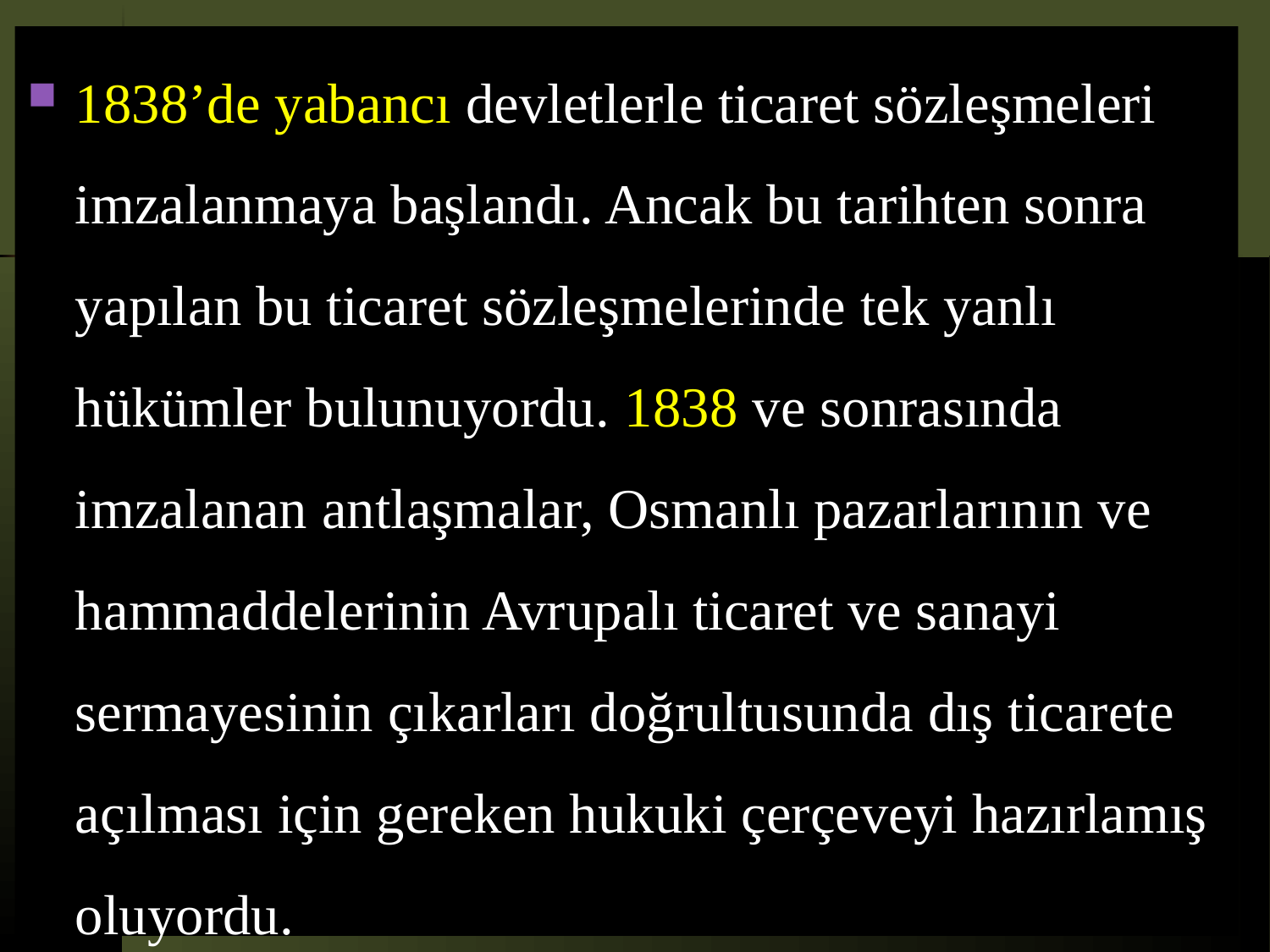

1838’de yabancı devletlerle ticaret sözleşmeleri imzalanmaya başlandı. Ancak bu tarihten sonra yapılan bu ticaret sözleşmelerinde tek yanlı hükümler bulunuyordu. 1838 ve sonrasında imzalanan antlaşmalar, Osmanlı pazarlarının ve hammaddelerinin Avrupalı ticaret ve sanayi sermayesinin çıkarları doğrultusunda dış ticarete açılması için gereken hukuki çerçeveyi hazırlamış oluyordu.